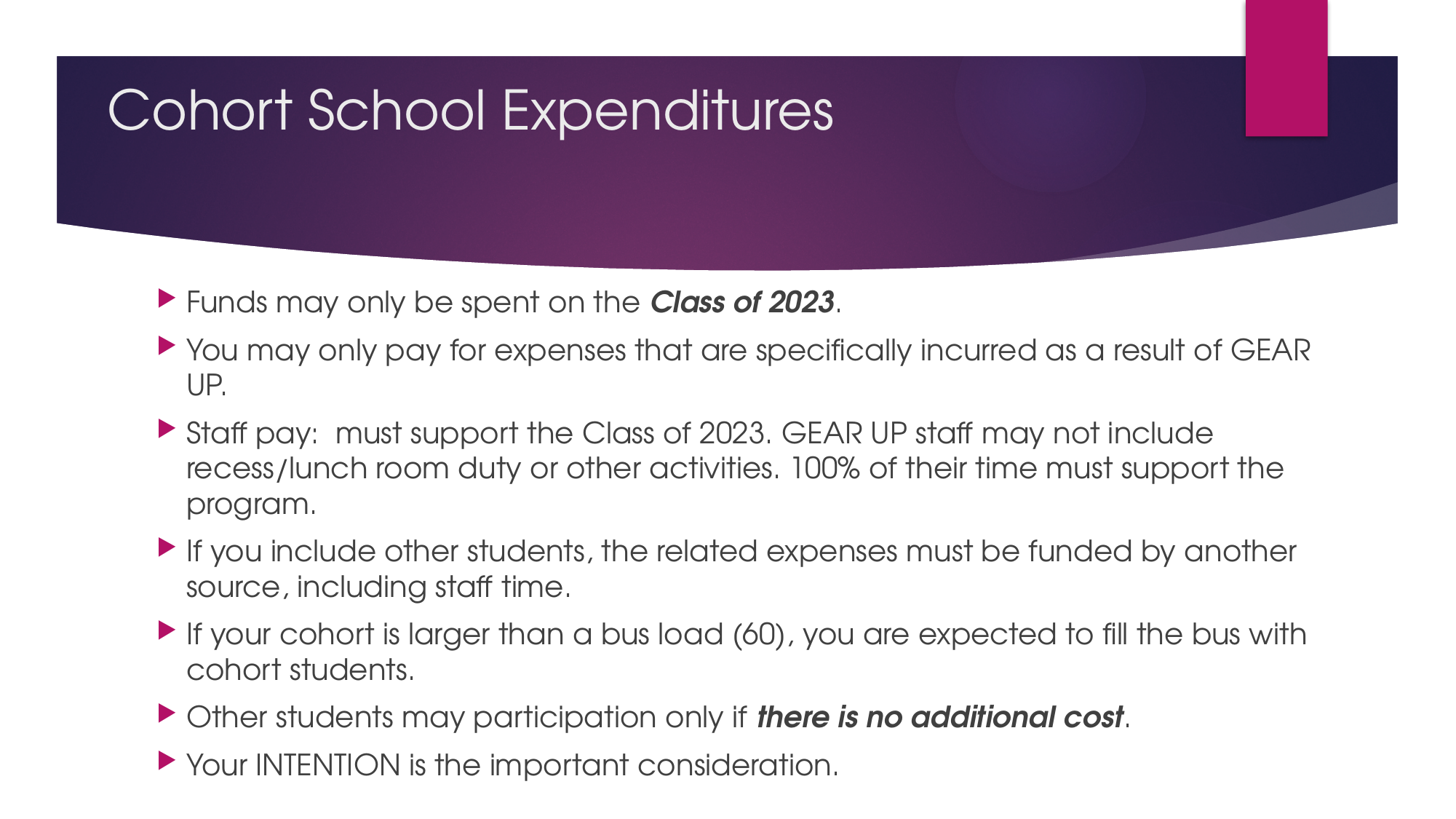

# Cohort School Expenditures
Funds may only be spent on the Class of 2023.
You may only pay for expenses that are specifically incurred as a result of GEAR UP.
Staff pay:  must support the Class of 2023. GEAR UP staff may not include recess/lunch room duty or other activities. 100% of their time must support the program.
If you include other students, the related expenses must be funded by another source, including staff time.
If your cohort is larger than a bus load (60), you are expected to fill the bus with cohort students.
Other students may participation only if there is no additional cost.
Your INTENTION is the important consideration.